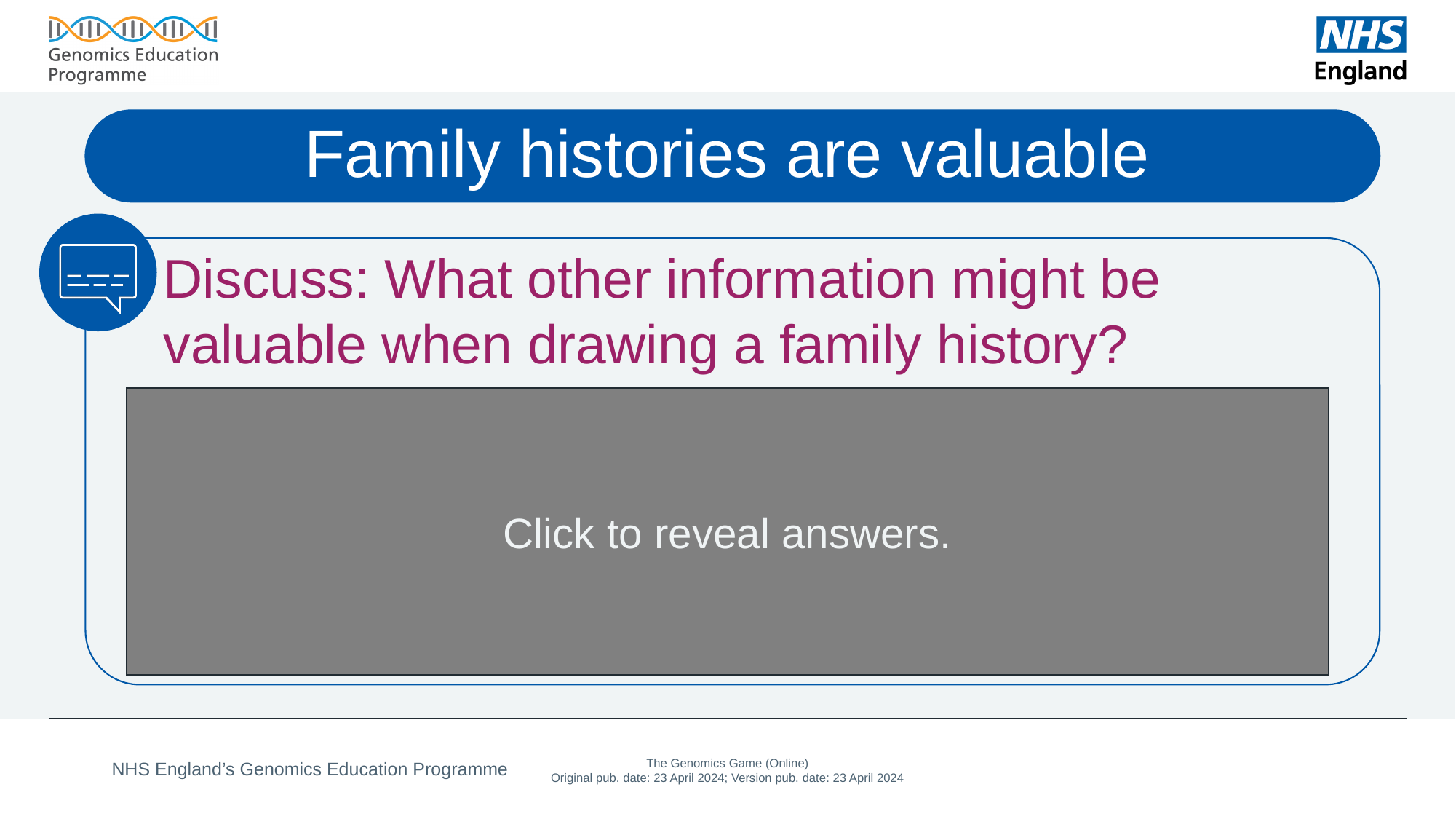

# Family histories are valuable
Discuss: What other information might be valuable when drawing a family history?
Click to reveal answers.
Cause of death
Age at death
Relationships
Consanguinity
Family medical conditions
Anything that helps achieve diagnosis